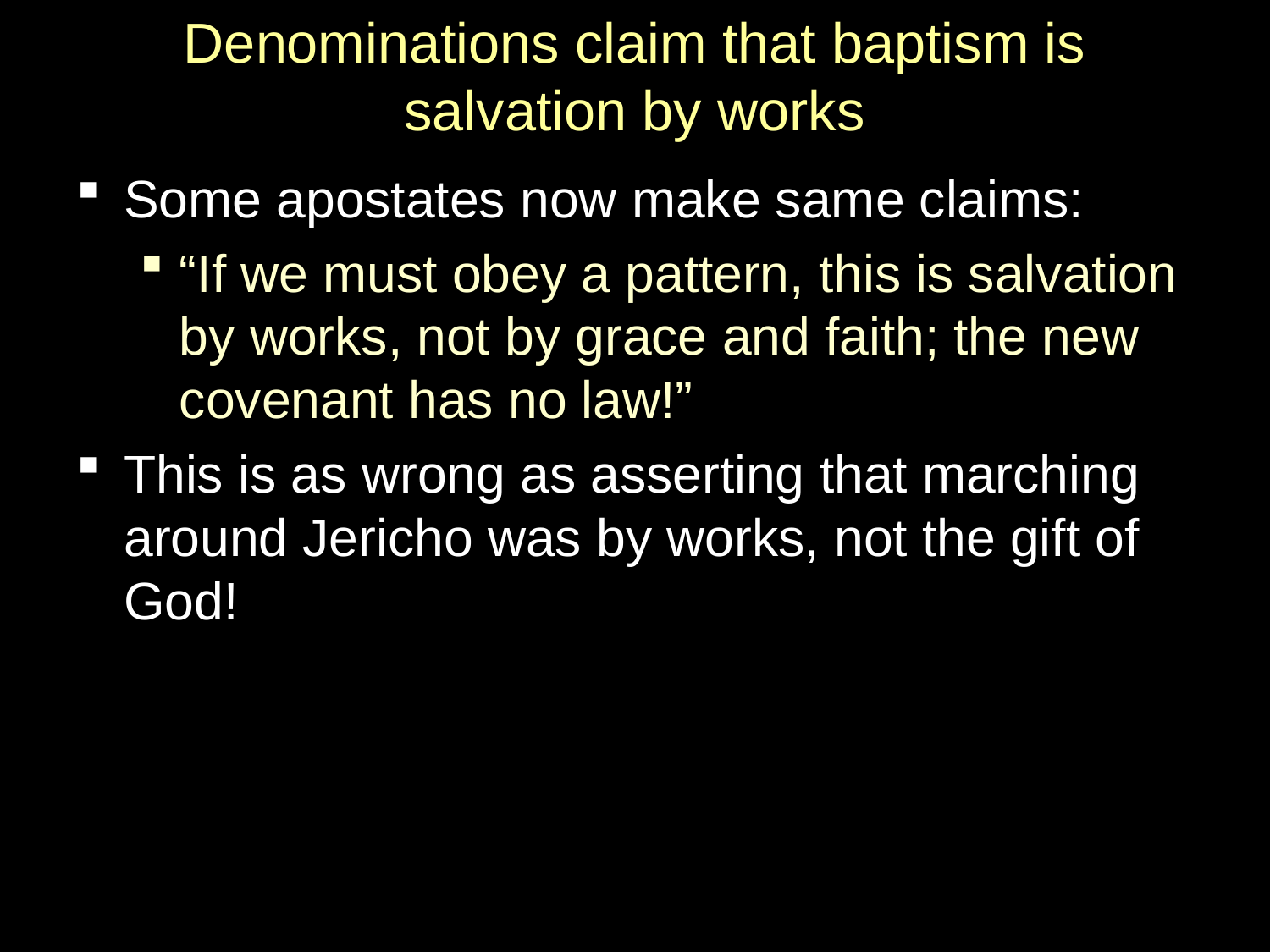

# Denominations claim that baptism is salvation by works
Some apostates now make same claims:
“If we must obey a pattern, this is salvation by works, not by grace and faith; the new covenant has no law!”
This is as wrong as asserting that marching around Jericho was by works, not the gift of God!